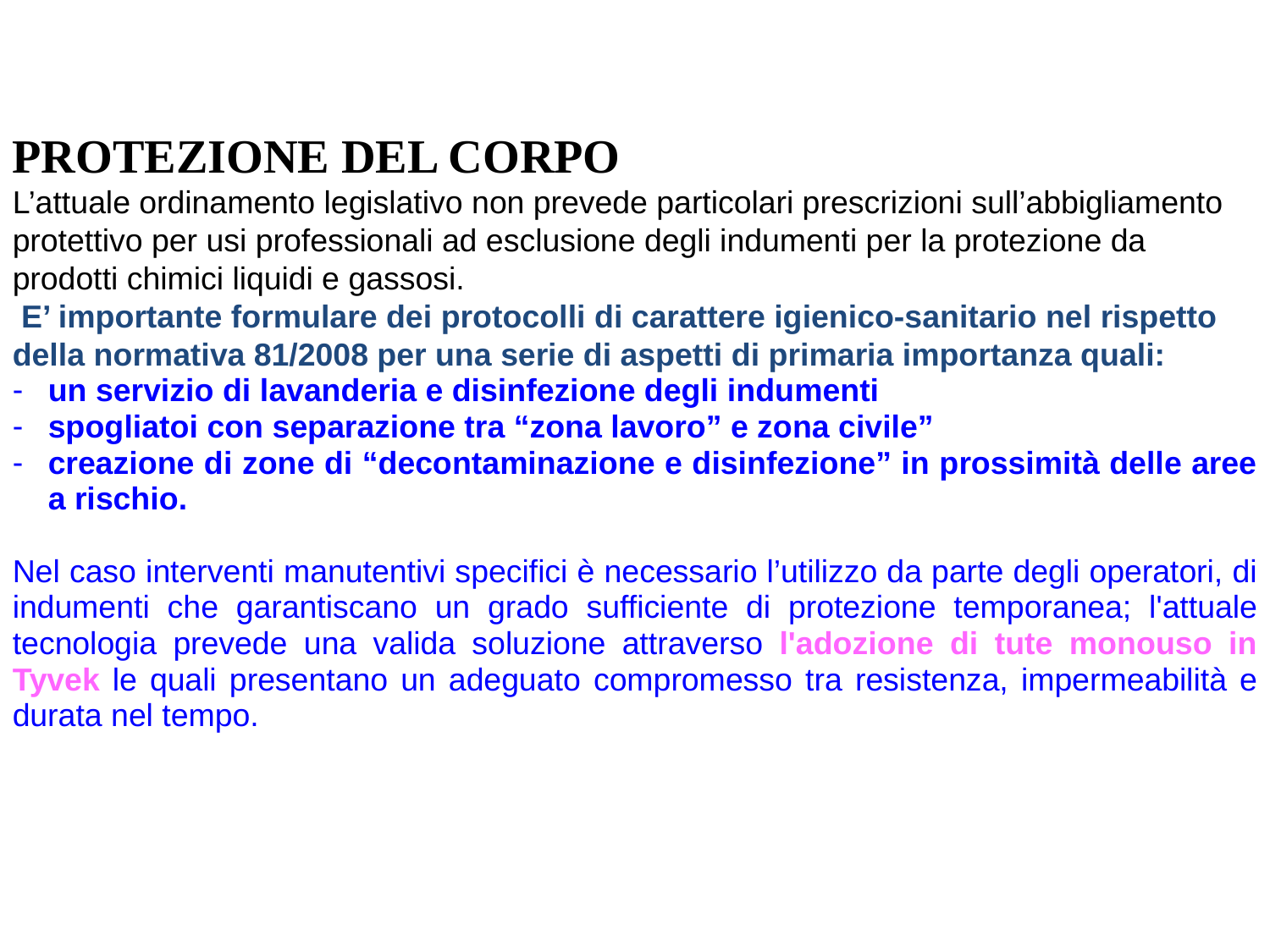

PROTEZIONE DEL CORPO
L’attuale ordinamento legislativo non prevede particolari prescrizioni sull’abbigliamento protettivo per usi professionali ad esclusione degli indumenti per la protezione da prodotti chimici liquidi e gassosi.
 E’ importante formulare dei protocolli di carattere igienico-sanitario nel rispetto della normativa 81/2008 per una serie di aspetti di primaria importanza quali:
un servizio di lavanderia e disinfezione degli indumenti
spogliatoi con separazione tra “zona lavoro” e zona civile”
creazione di zone di “decontaminazione e disinfezione” in prossimità delle aree a rischio.

Nel caso interventi manutentivi specifici è necessario l’utilizzo da parte degli operatori, di indumenti che garantiscano un grado sufficiente di protezione temporanea; l'attuale tecnologia prevede una valida soluzione attraverso l'adozione di tute monouso in Tyvek le quali presentano un adeguato compromesso tra resistenza, impermeabilità e durata nel tempo.